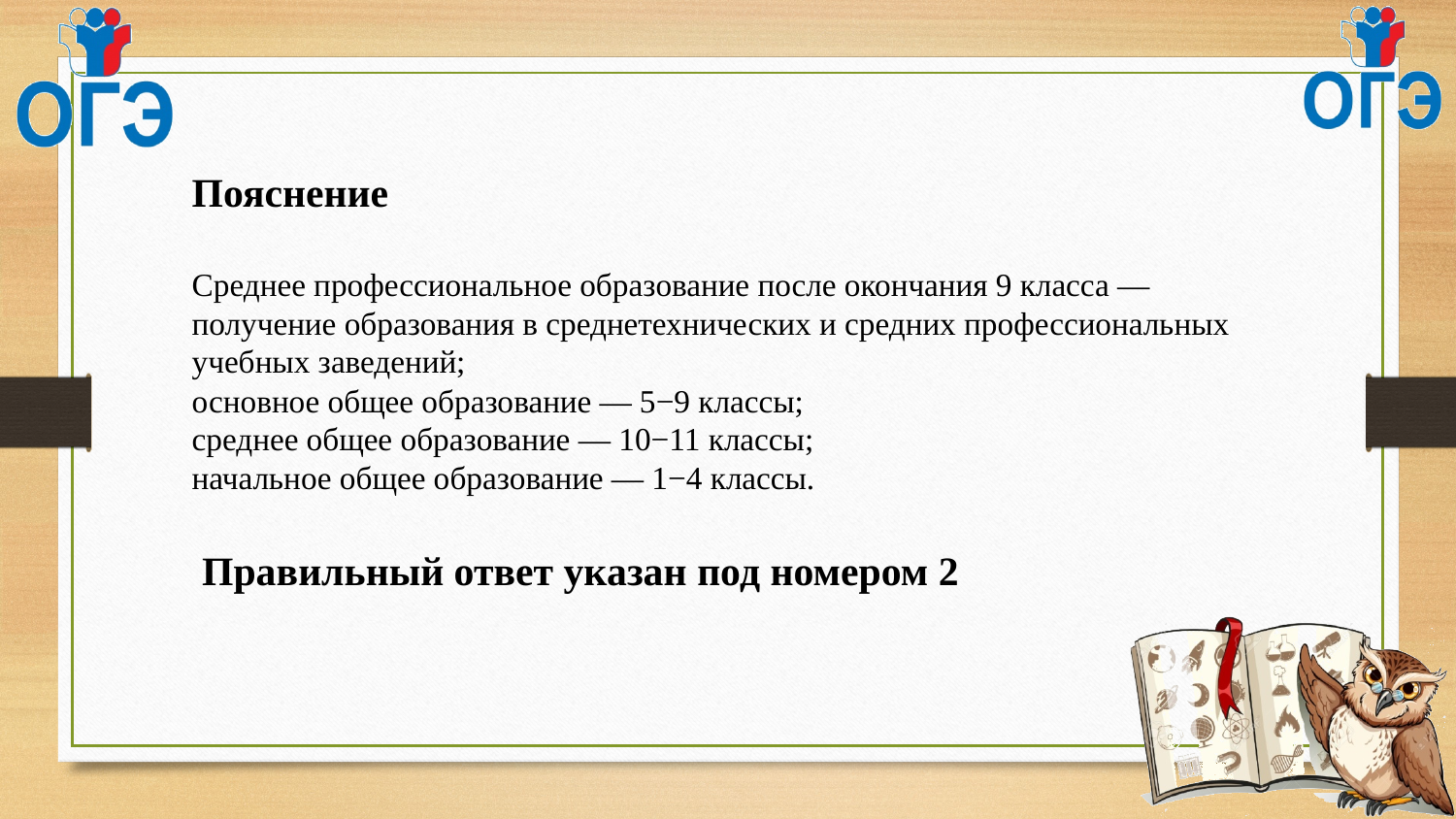

Пояснение

Среднее профессиональное образование после окончания 9 класса — получение образования в среднетехнических и средних профессиональных учебных заведений;
основное общее образование — 5−9 классы;
среднее общее образование — 10−11 классы;
начальное общее образование — 1−4 классы.

 Правильный ответ указан под номером 2